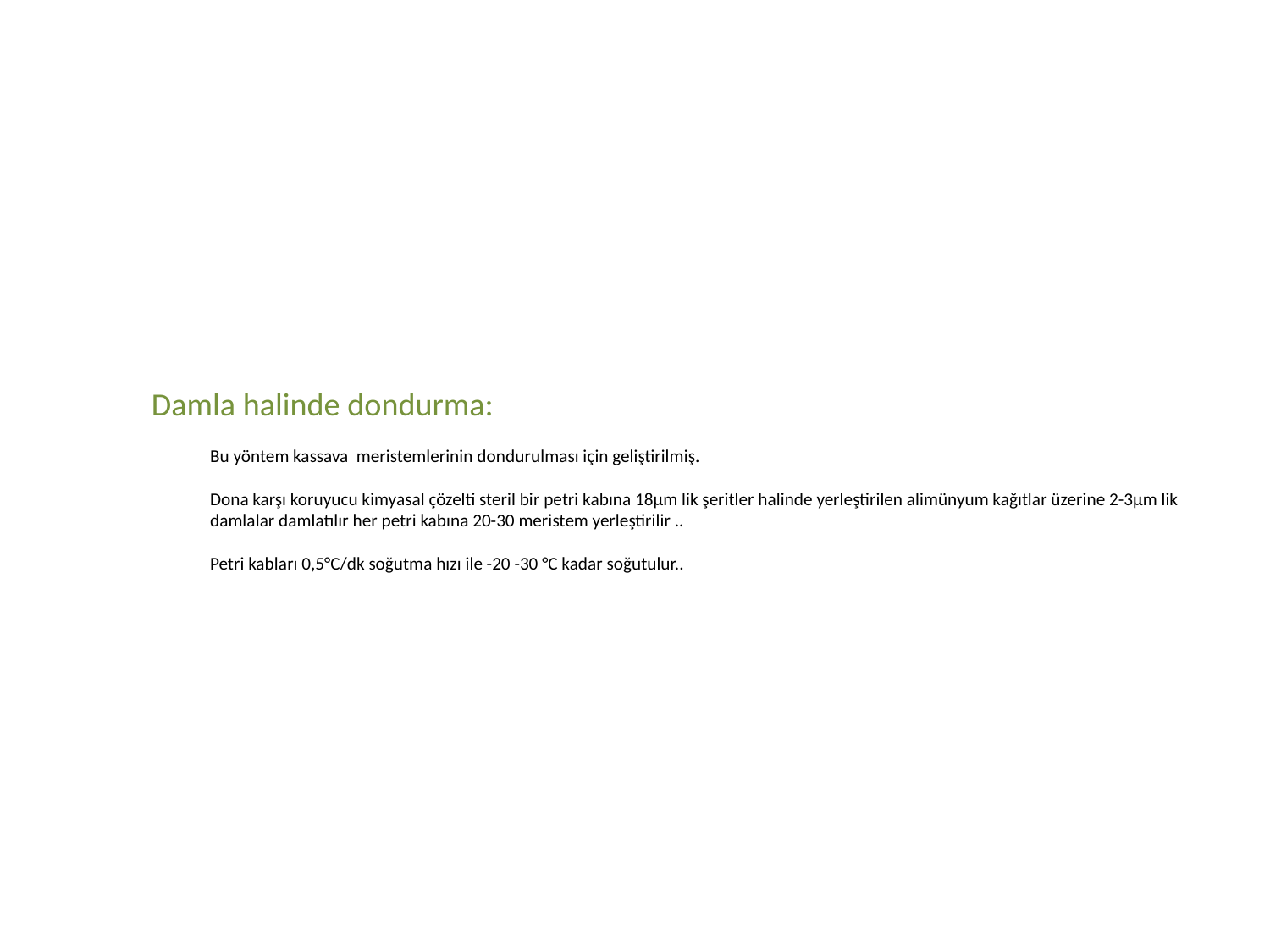

Damla halinde dondurma:
Bu yöntem kassava  meristemlerinin dondurulması için geliştirilmiş.
Dona karşı koruyucu kimyasal çözelti steril bir petri kabına 18µm lik şeritler halinde yerleştirilen alimünyum kağıtlar üzerine 2-3µm lik damlalar damlatılır her petri kabına 20-30 meristem yerleştirilir ..
Petri kabları 0,5°C/dk soğutma hızı ile -20 -30 °C kadar soğutulur..